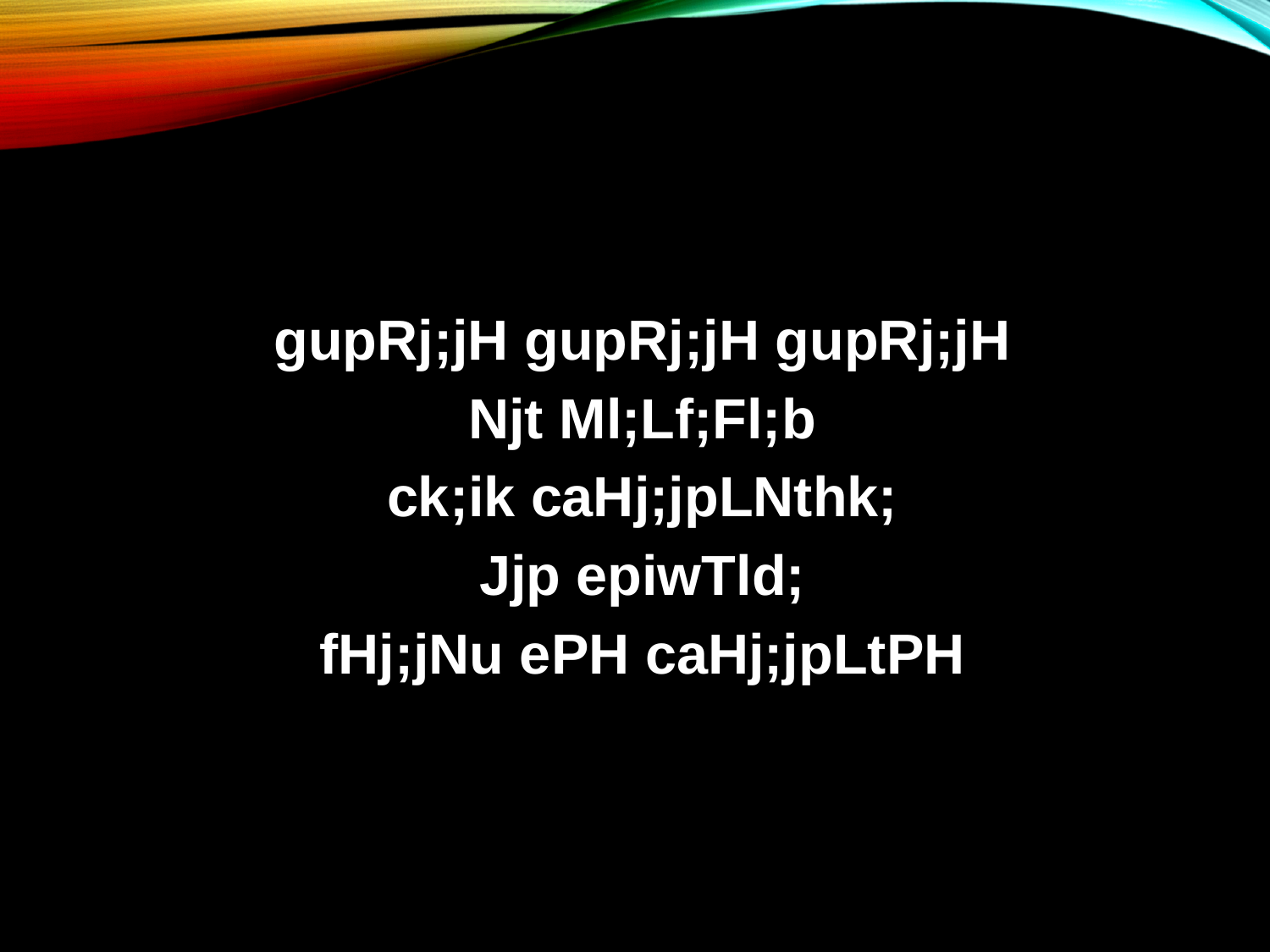

#
gupRj;jH gupRj;jH gupRj;jH
Njt Ml;Lf;Fl;b
ck;ik caHj;jpLNthk;
Jjp epiwTld;
fHj;jNu ePH caHj;jpLtPH